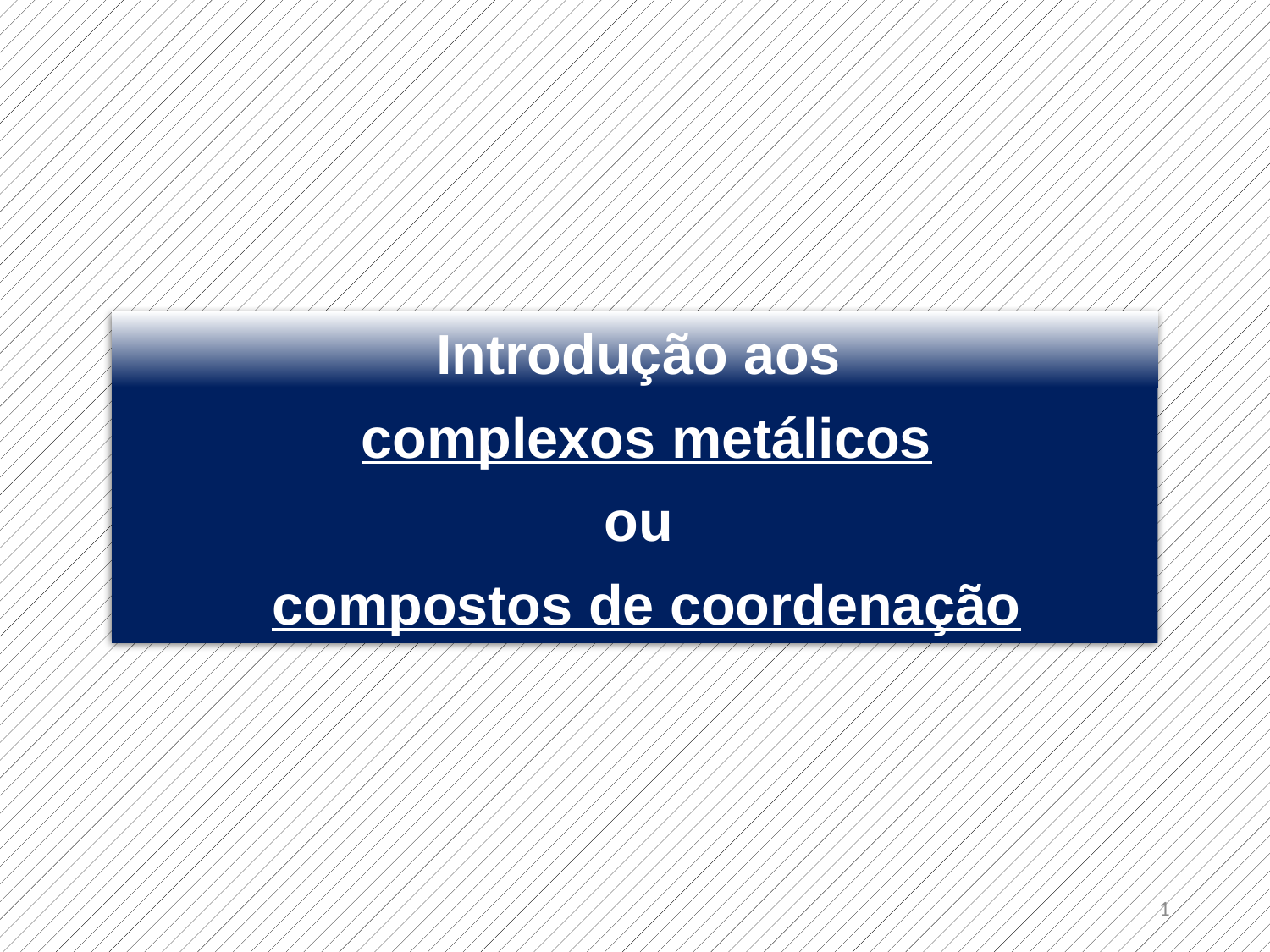

Introdução aos
complexos metálicos
ou
compostos de coordenação
1